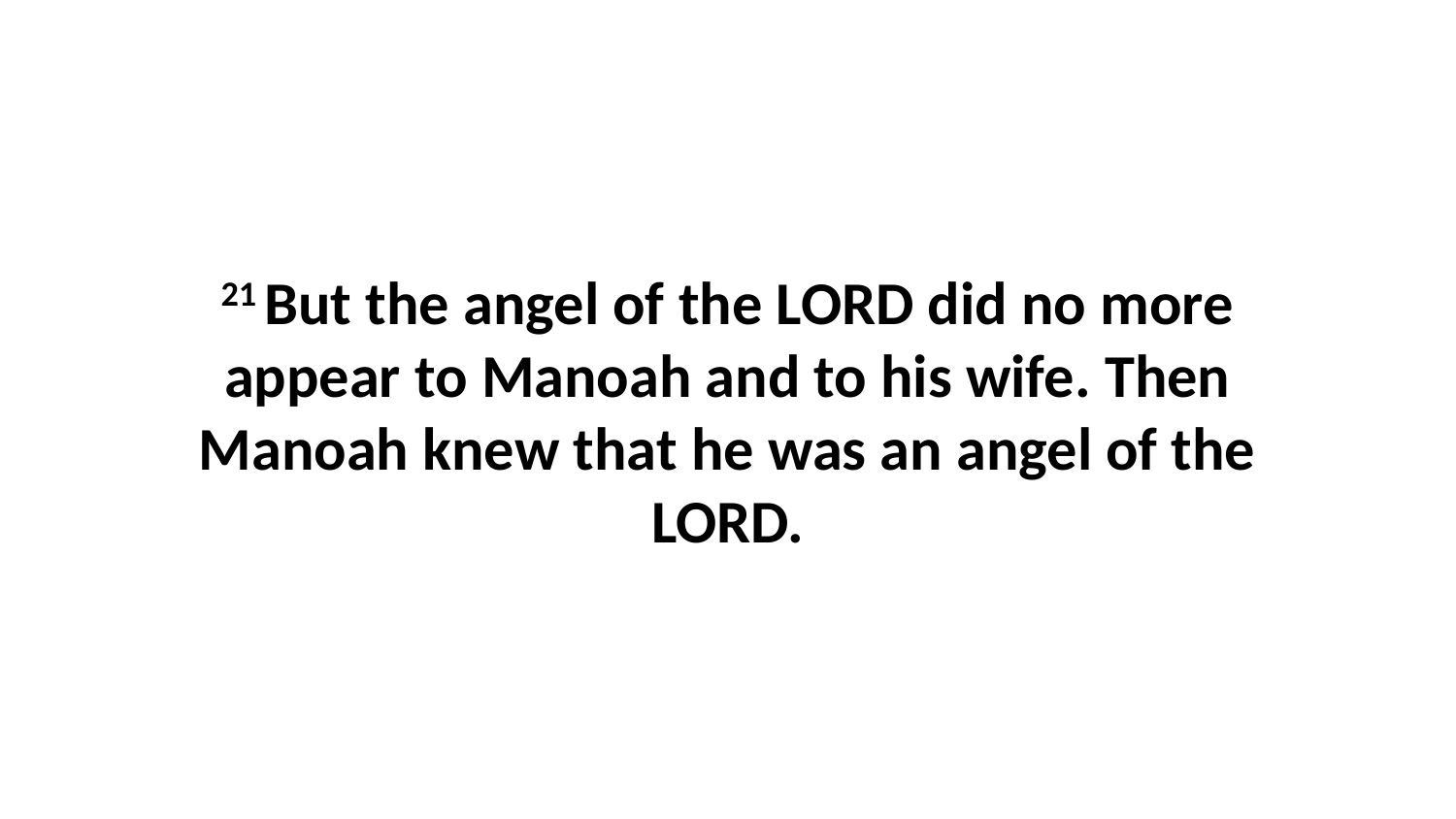

21 But the angel of the LORD did no more appear to Manoah and to his wife. Then Manoah knew that he was an angel of the LORD.